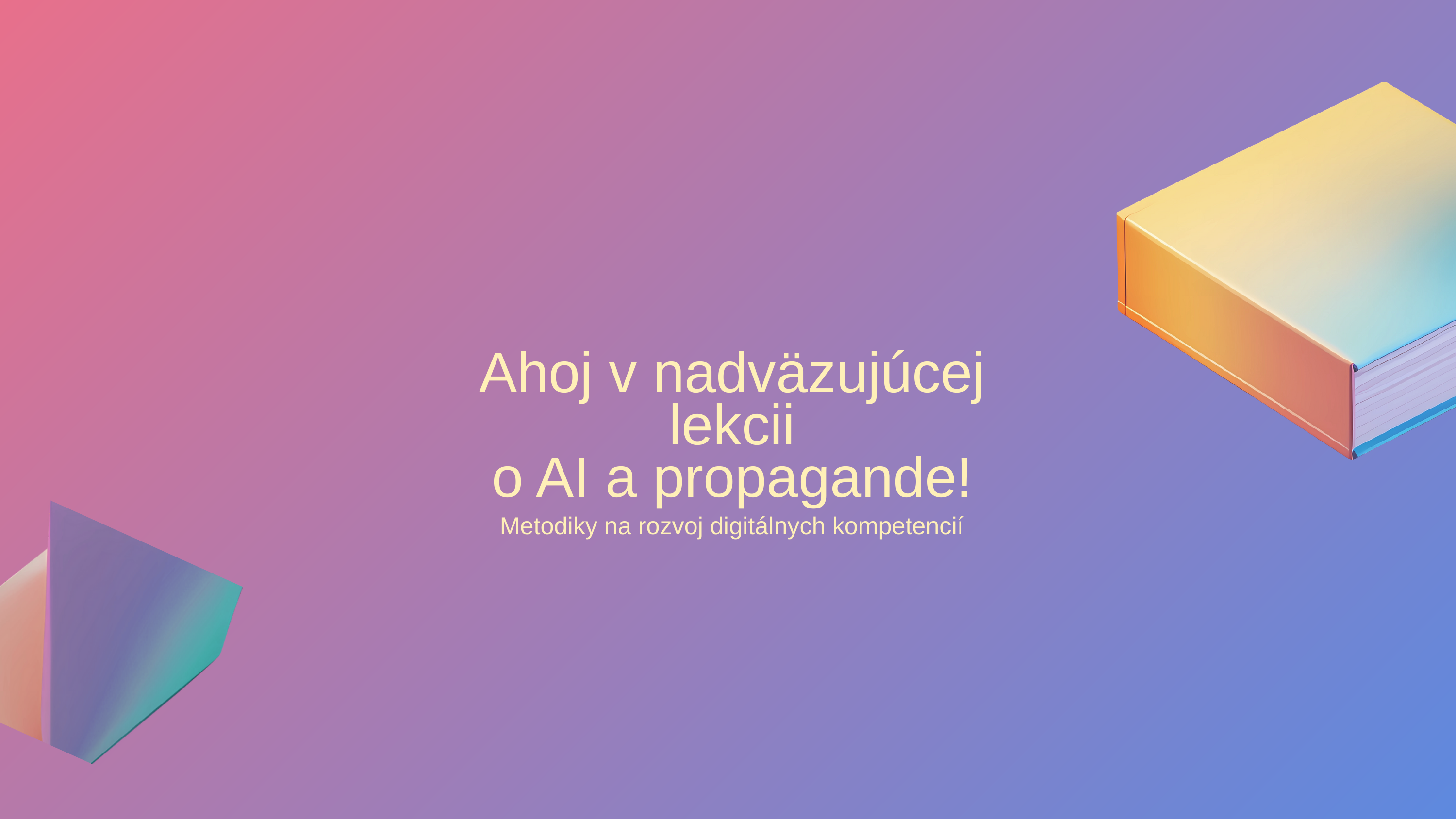

Ahoj v nadväzujúcej lekcii
o AI a propagande!
Metodiky na rozvoj digitálnych kompetencií